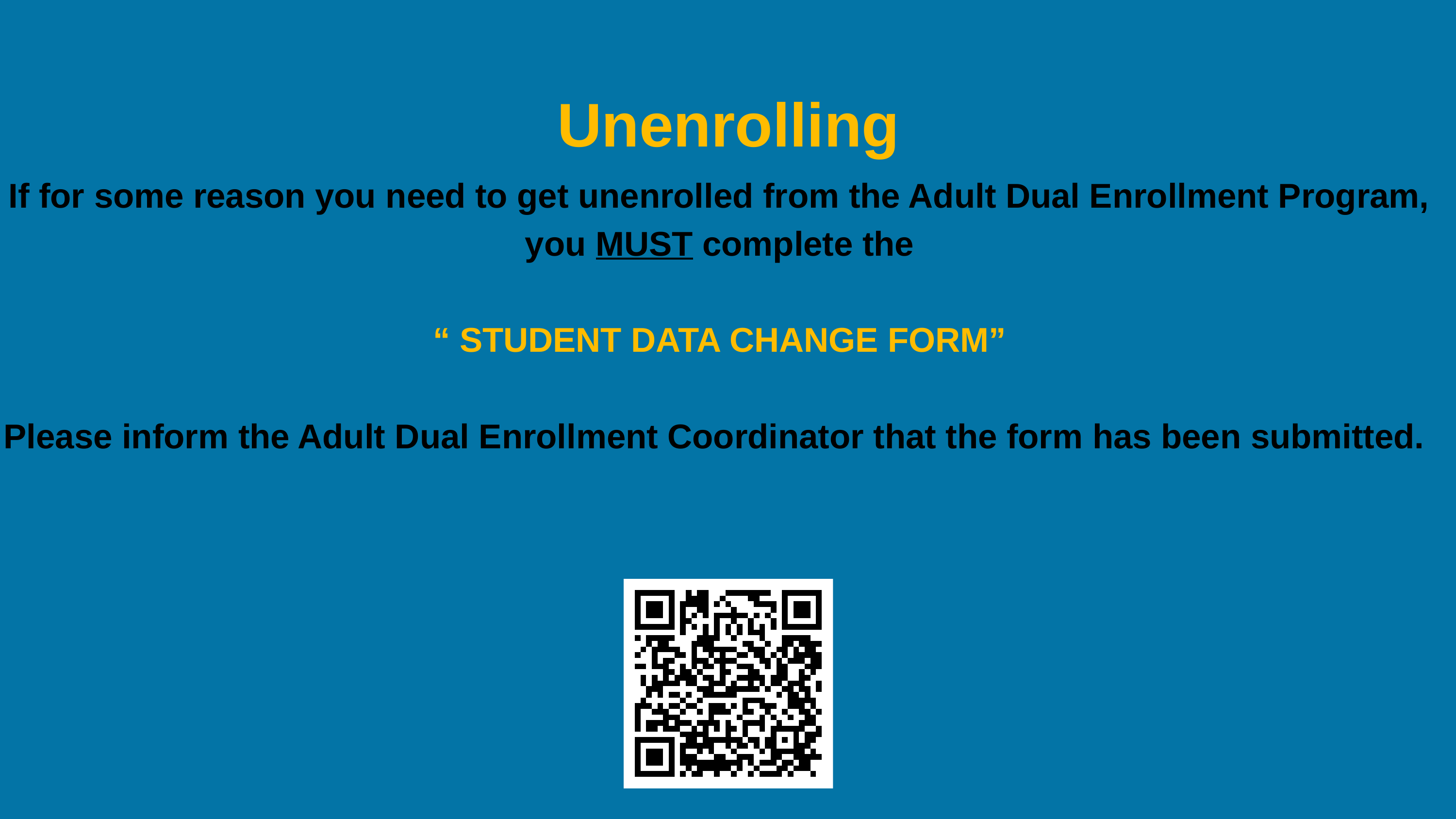

Unenrolling

If for some reason you need to get unenrolled from the Adult Dual Enrollment Program, you MUST complete the

“ STUDENT DATA CHANGE FORM”

Please inform the Adult Dual Enrollment Coordinator that the form has been submitted.